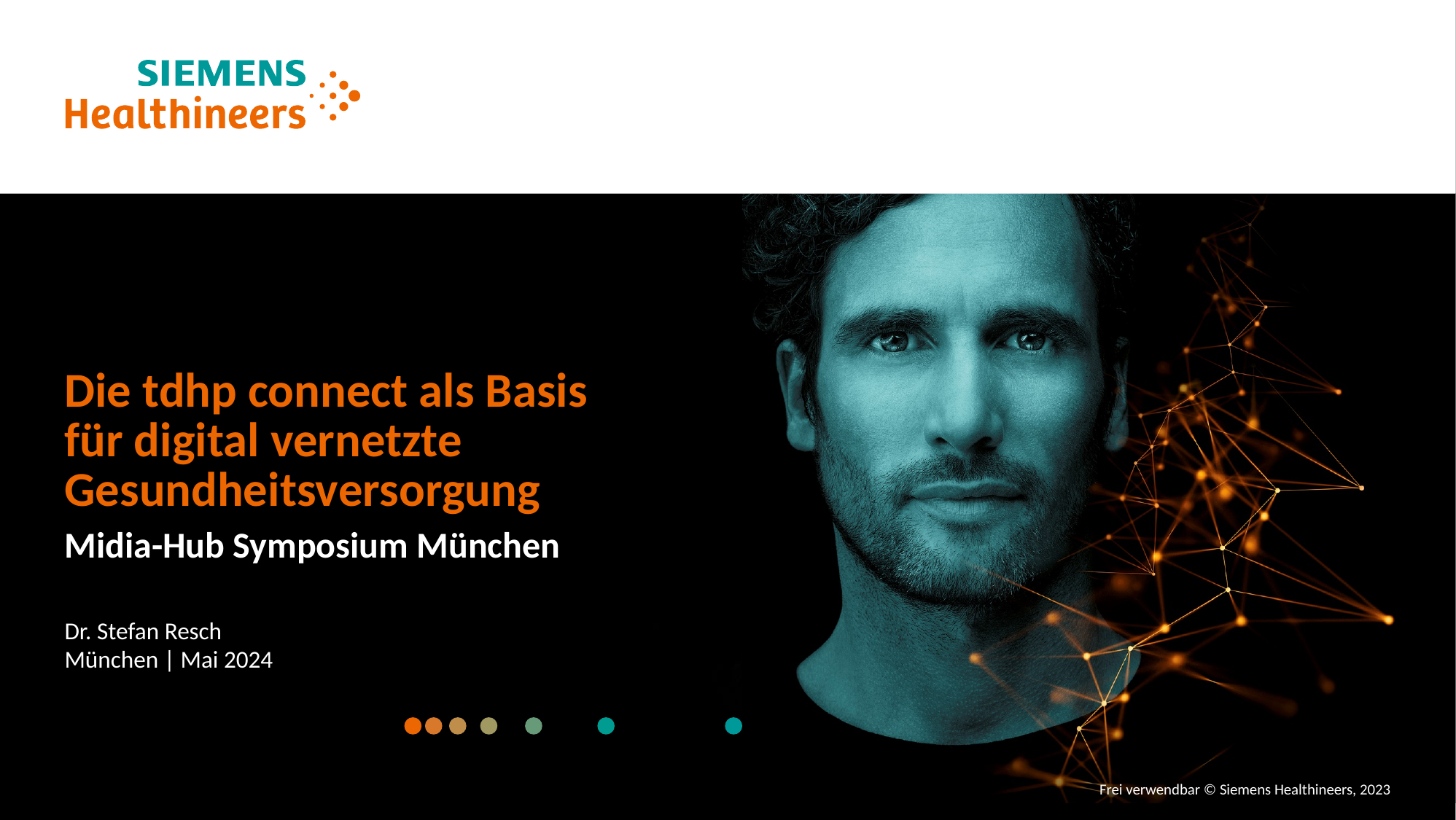

Die tdhp connect als Basis
für digital vernetzte Gesundheitsversorgung
# Midia-Hub Symposium München
Dr. Stefan Resch
München | Mai 2024